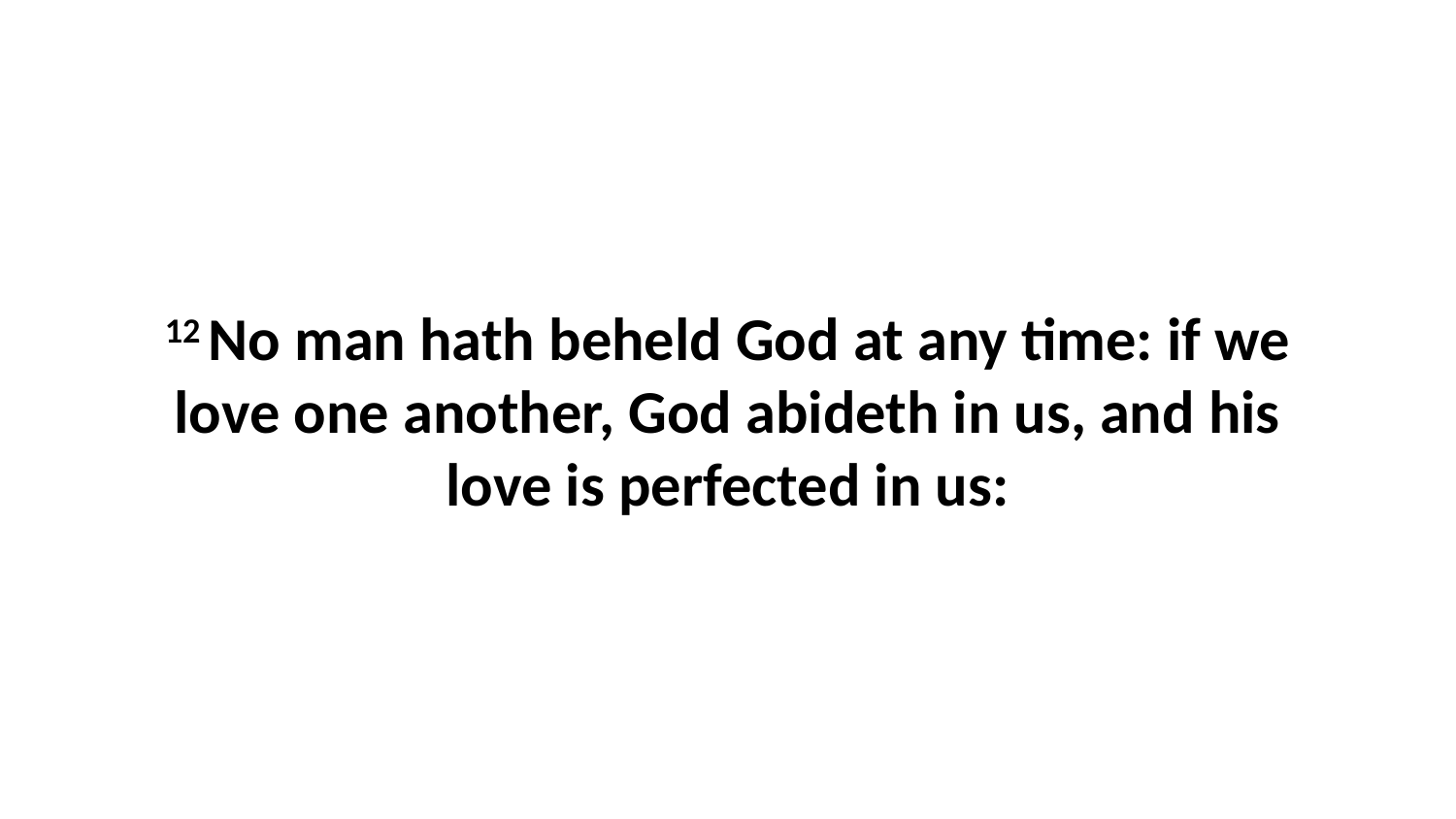

12 No man hath beheld God at any time: if we love one another, God abideth in us, and his love is perfected in us: